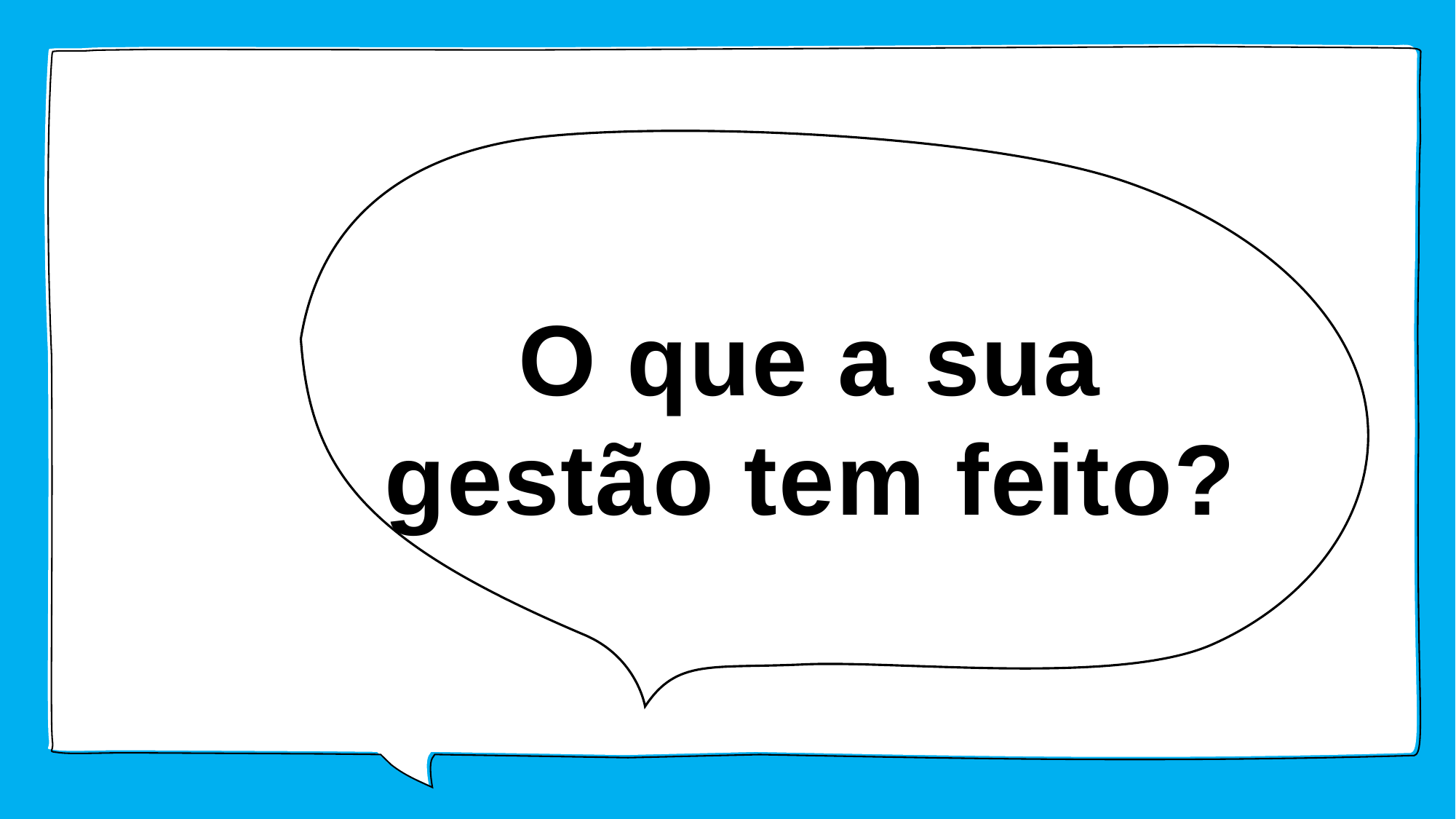

# O que a sua gestão tem feito?